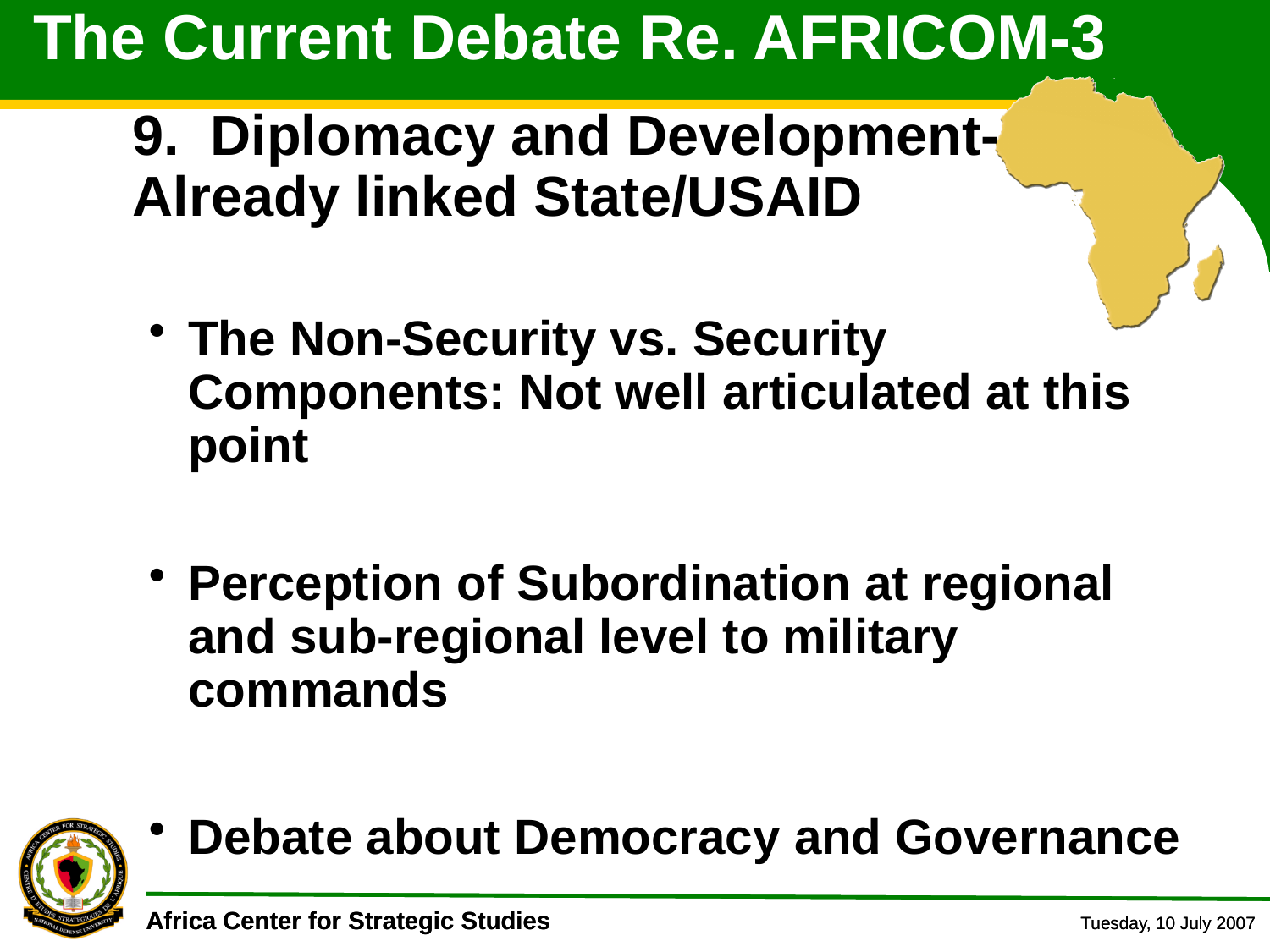

# The Current Debate Re. AFRICOM-3
   9.  Diplomacy and Development- Already linked State/USAID

The Non-Security vs. Security Components: Not well articulated at this point

Perception of Subordination at regional and sub-regional level to military commands

Debate about Democracy and Governance